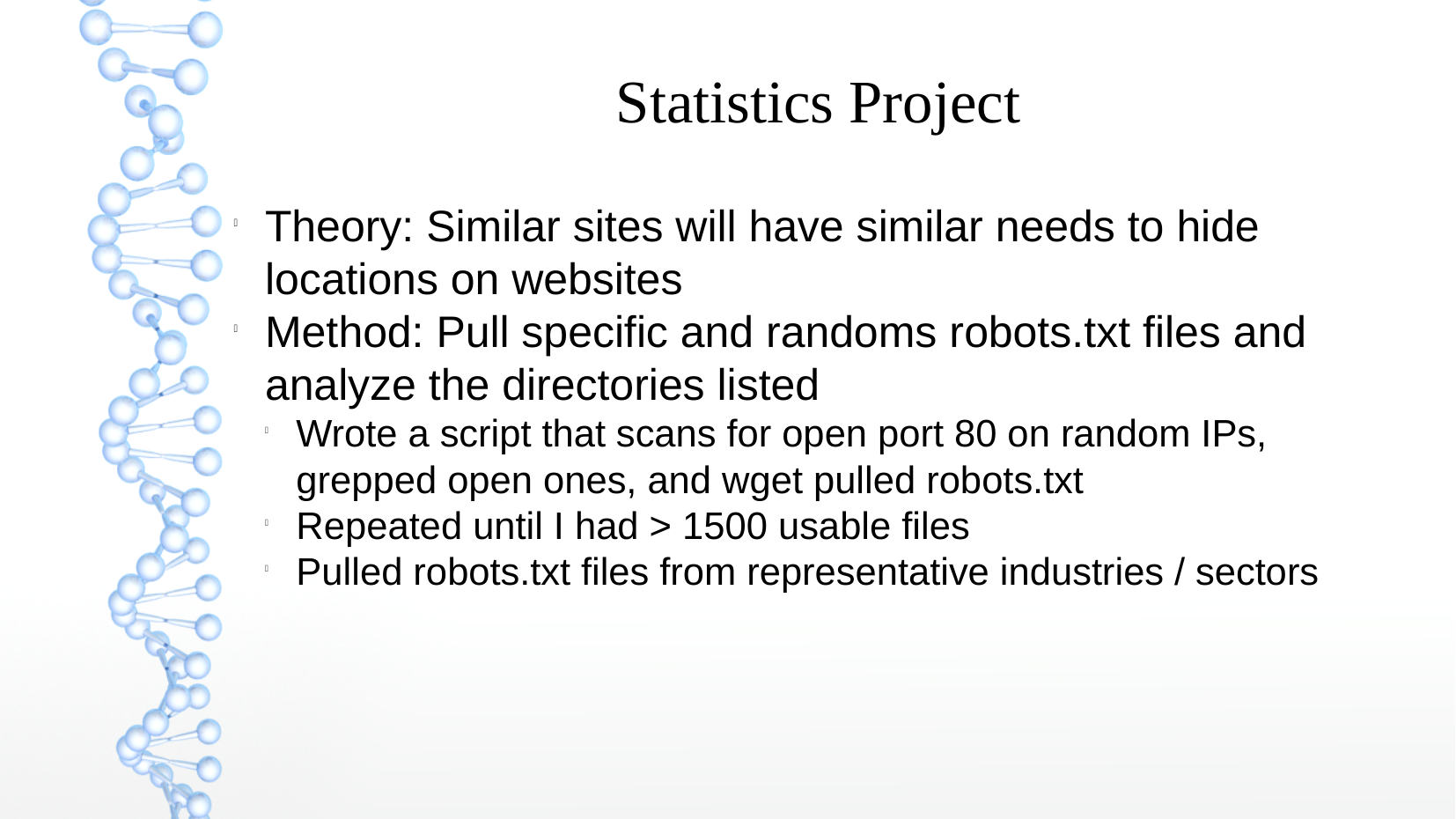

Statistics Project
Theory: Similar sites will have similar needs to hide locations on websites
Method: Pull specific and randoms robots.txt files and analyze the directories listed
Wrote a script that scans for open port 80 on random IPs, grepped open ones, and wget pulled robots.txt
Repeated until I had > 1500 usable files
Pulled robots.txt files from representative industries / sectors